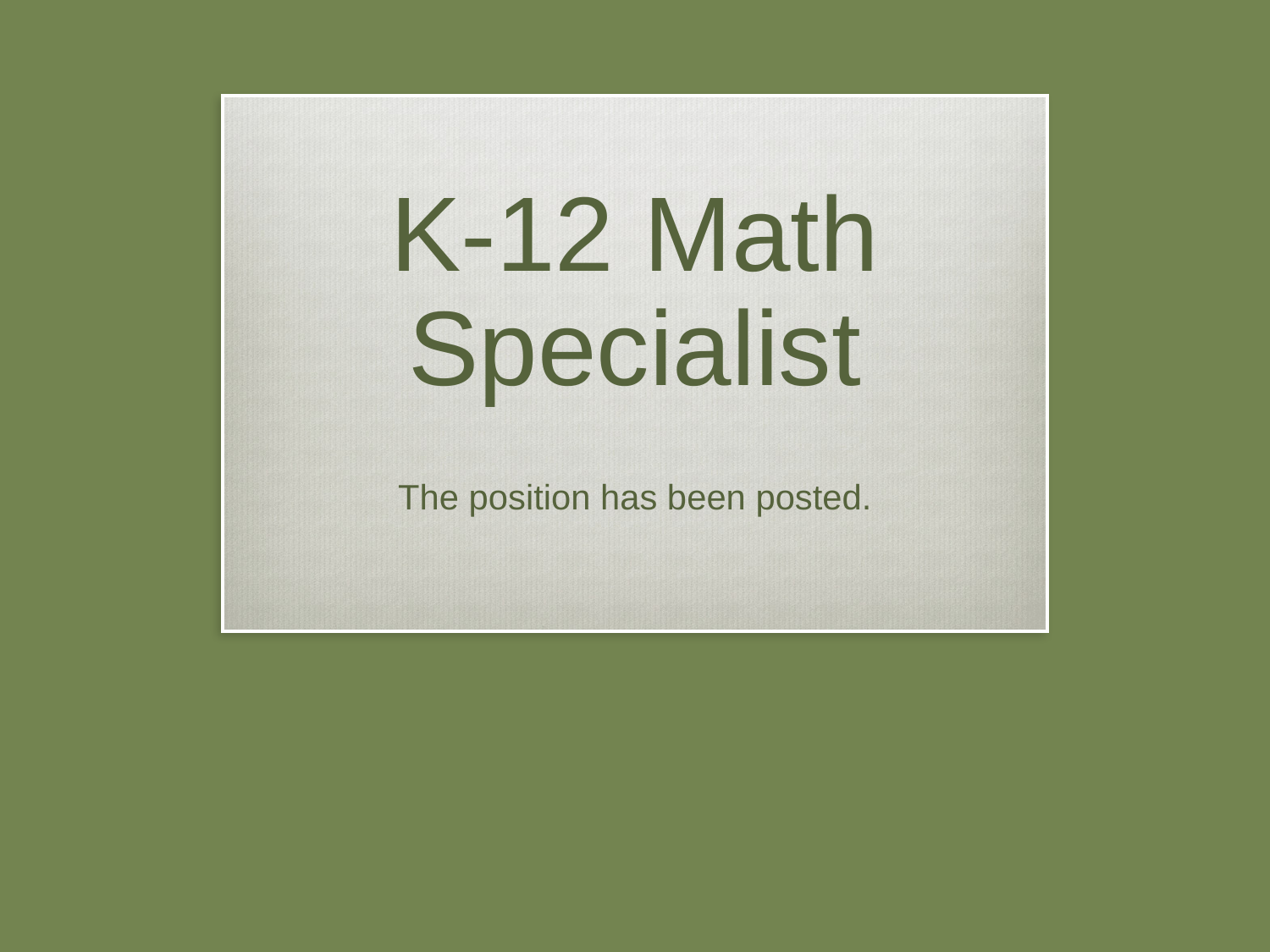

# K-12 Math Specialist

The position has been posted.